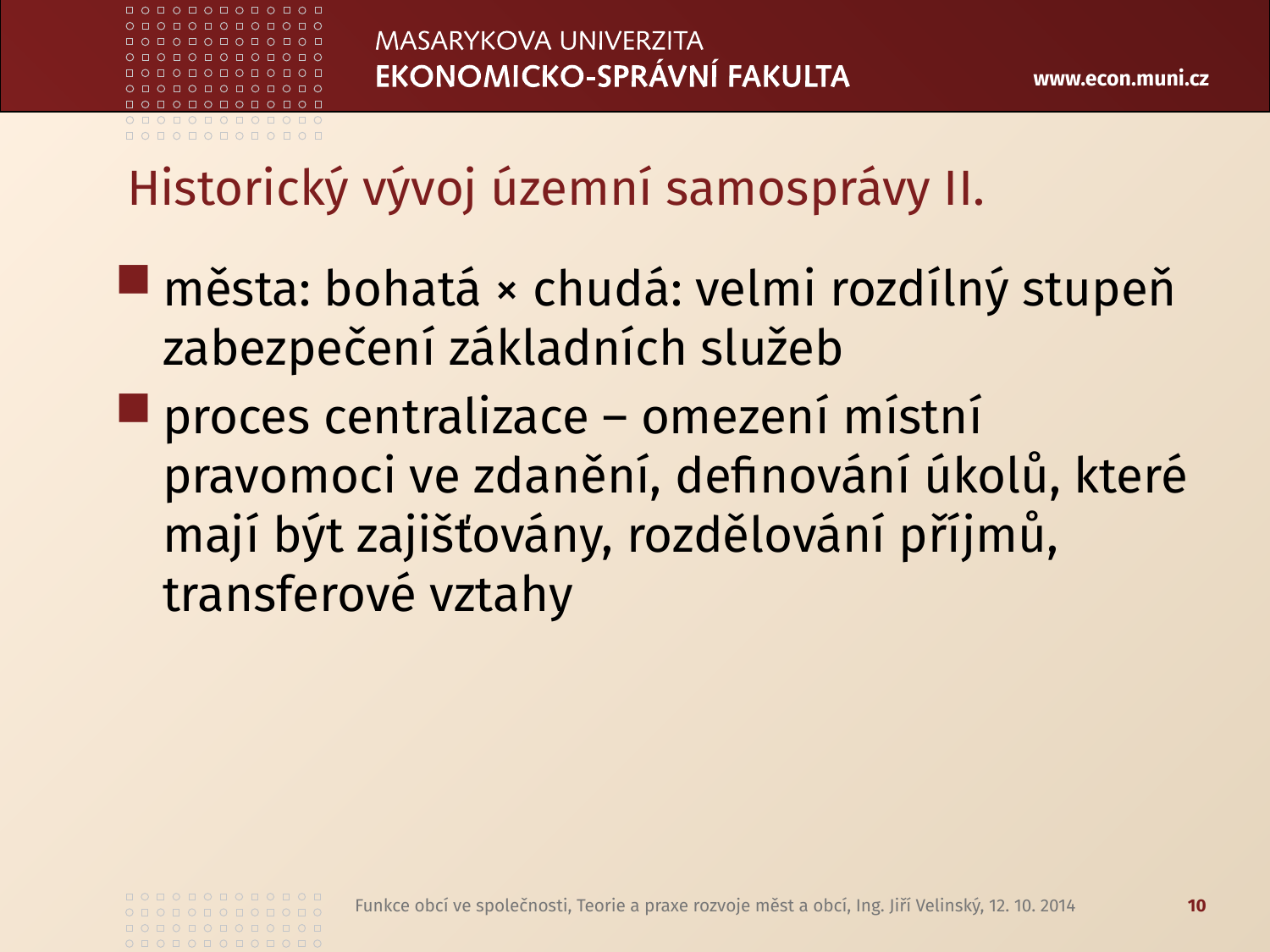

# Historický vývoj územní samosprávy II.
města: bohatá × chudá: velmi rozdílný stupeň zabezpečení základních služeb
proces centralizace – omezení místní pravomoci ve zdanění, definování úkolů, které mají být zajišťovány, rozdělování příjmů, transferové vztahy
Funkce obcí ve společnosti, Teorie a praxe rozvoje měst a obcí, Ing. Jiří Velinský, 12. 10. 2014
10